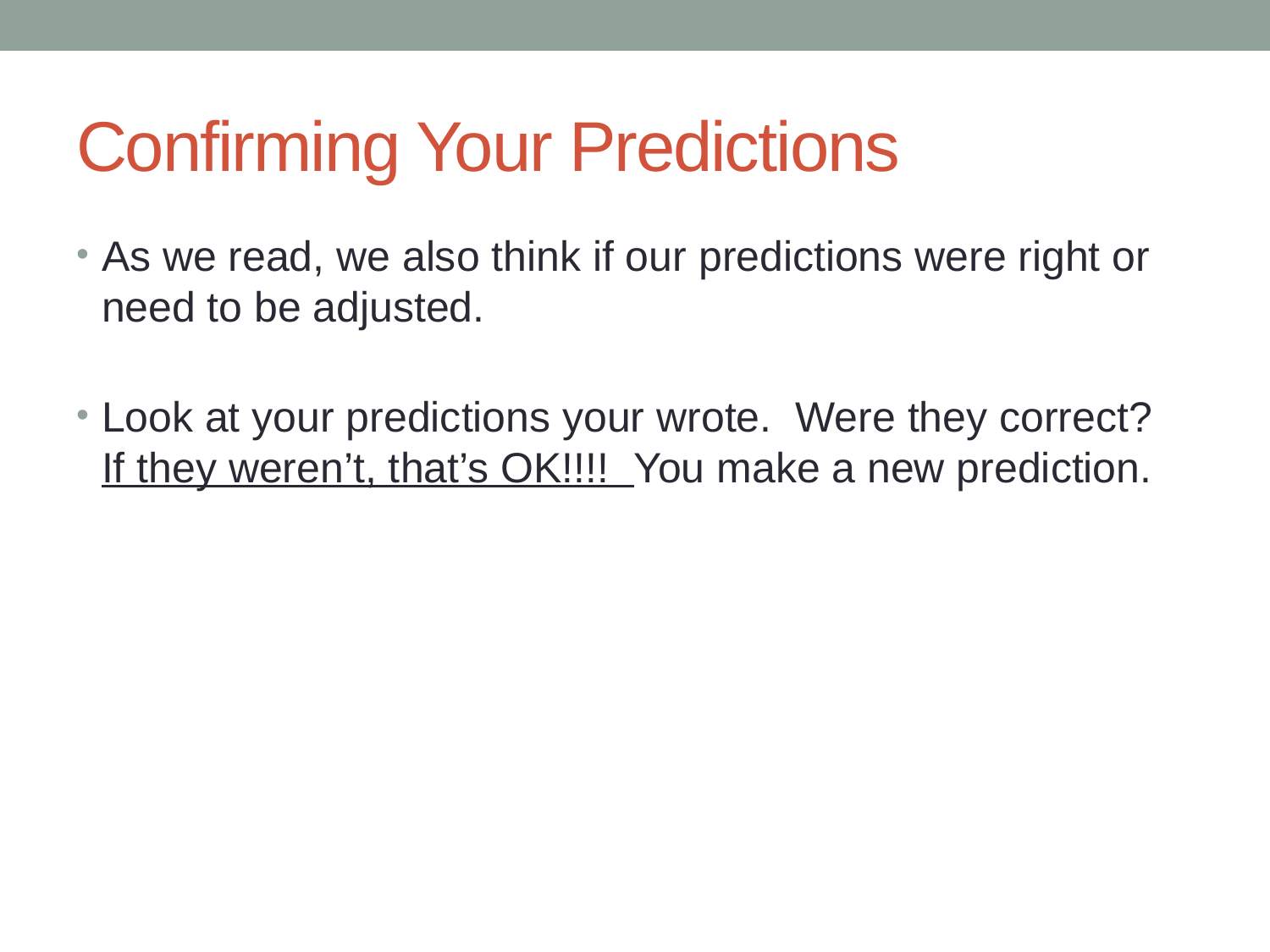

# Confirming Your Predictions
As we read, we also think if our predictions were right or need to be adjusted.
Look at your predictions your wrote.  Were they correct?  If they weren’t, that’s OK!!!!  You make a new prediction.